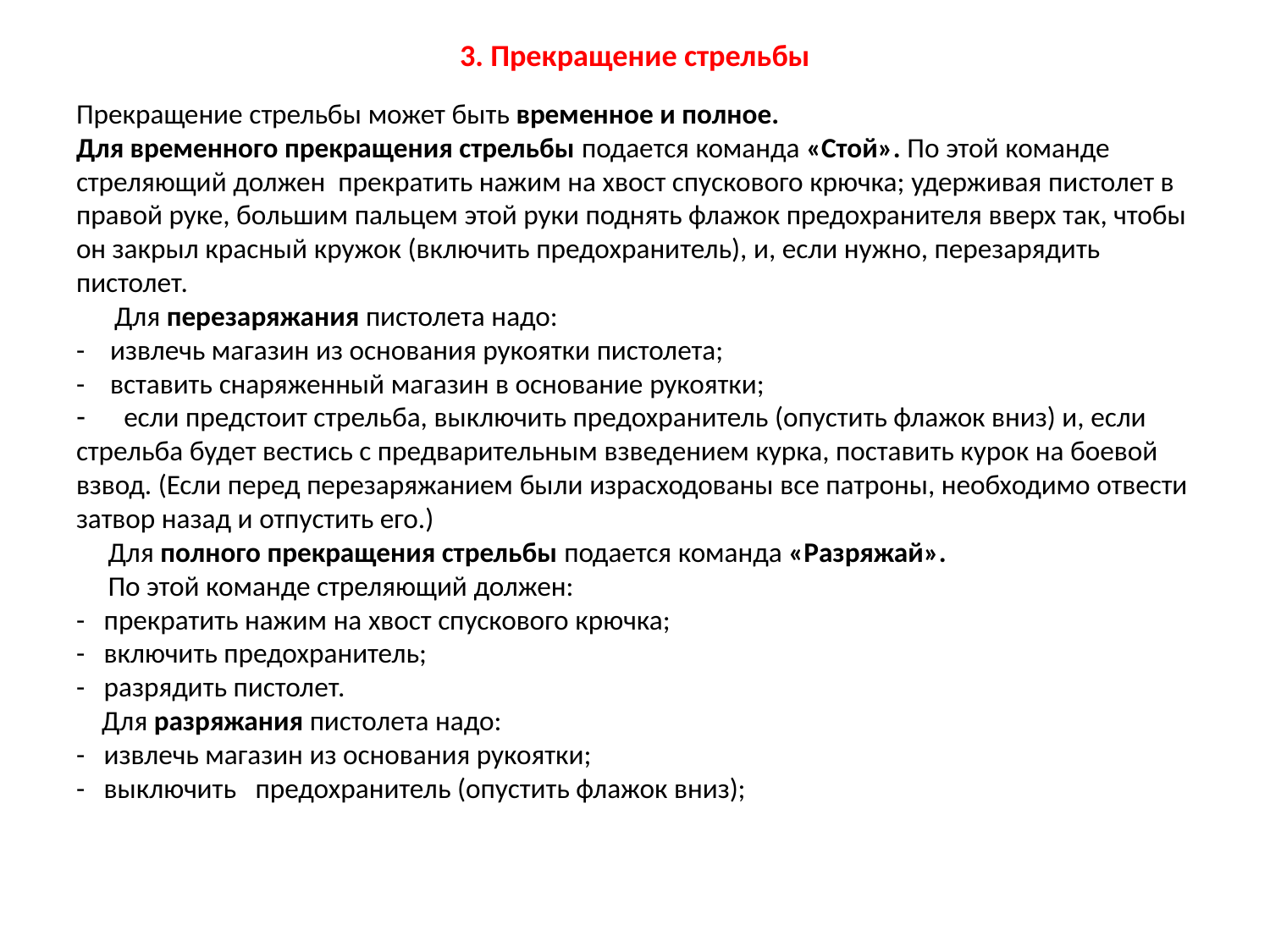

# 3. Прекращение стрельбы
Прекращение стрельбы может быть временное и полное.
Для временного прекращения стрельбы подается команда «Стой». По этой команде
стреляющий должен  прекратить нажим на хвост спускового крючка; удерживая пистолет в
правой руке, большим пальцем этой руки поднять флажок предохранителя вверх так, чтобы
он закрыл красный кружок (включить предохранитель), и, если нужно, перезарядить
пистолет.
      Для перезаряжания пистолета надо:
-    извлечь магазин из основания рукоятки пистолета;
-    вставить снаряженный магазин в основание рукоятки;
если предстоит стрельба, выключить предохранитель (опустить флажок вниз) и, если
стрельба будет вестись с предварительным взведением курка, поставить курок на боевой
взвод. (Если перед перезаряжанием были израсходованы все патроны, необходимо отвести
затвор назад и отпустить его.)
     Для полного прекращения стрельбы подается команда «Разряжай».
     По этой команде стреляющий должен:
-   прекратить нажим на хвост спускового крючка;
-   включить предохранитель;
-   разрядить пистолет.
    Для разряжания пистолета надо:
-   извлечь магазин из основания рукоятки;
-   выключить   предохранитель (опустить флажок вниз);